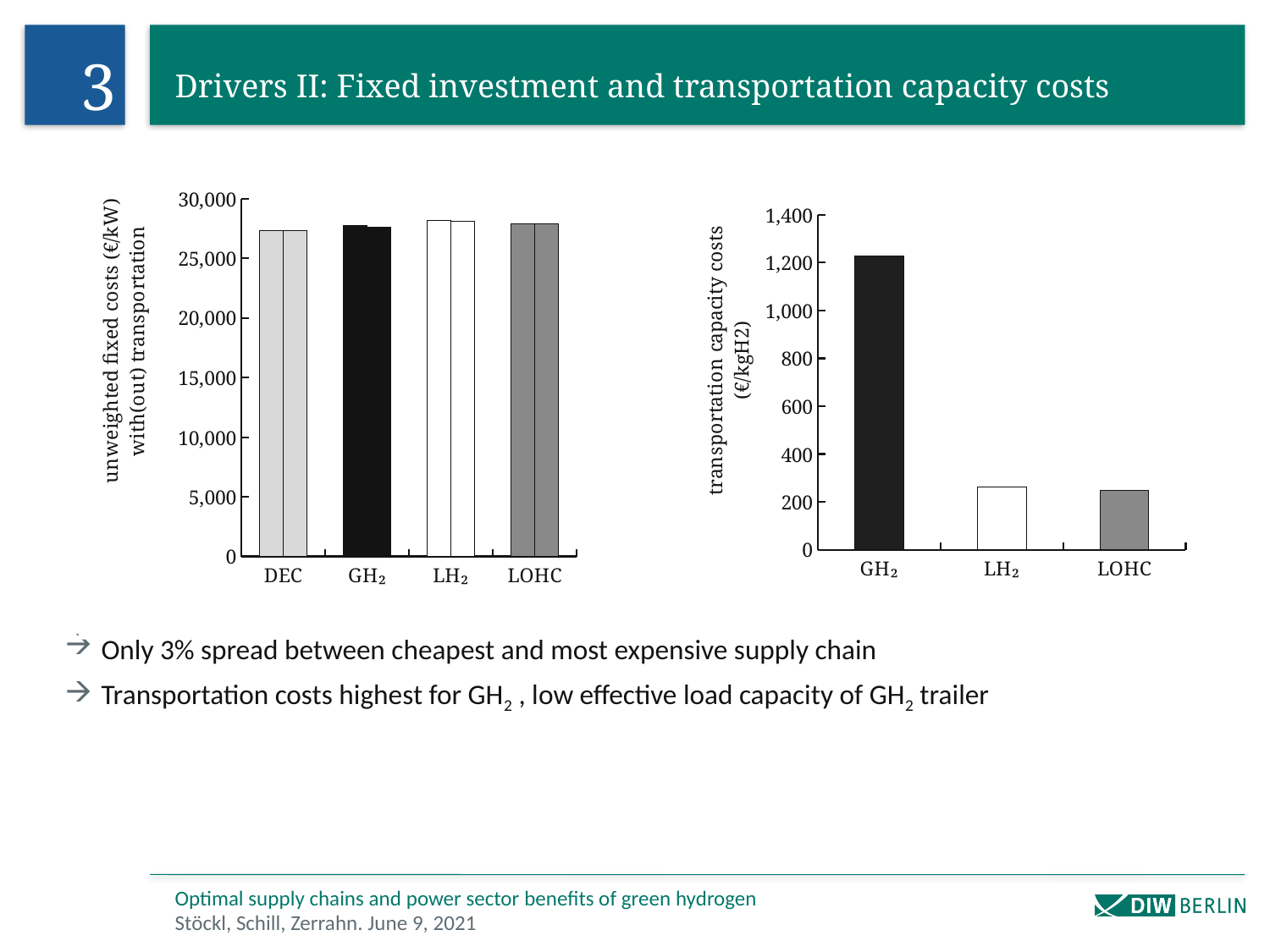

3
# Drivers II: Fixed investment and transportation capacity costs

 Only 3% spread between cheapest and most expensive supply chain
 Transportation costs highest for GH2 , low effective load capacity of GH2 trailer

### Chart

| Category |  |  |
|---|---|---|
| DEC | 27327.30033 | 27327.30033 |
| GH₂ | 27774.522269999998 | 27591.27393 |
| LH₂ | 28151.45124 | 28114.45494 |
| LOHC | 27897.50997 | 27854.61426 |

### Chart

| Category |  |
|---|---|
| GH₂ | 1228.77711 |
| LH₂ | 261.77382 |
| LOHC | 248.6418 |
Optimal supply chains and power sector benefits of green hydrogen
Stöckl, Schill, Zerrahn. June 9, 2021